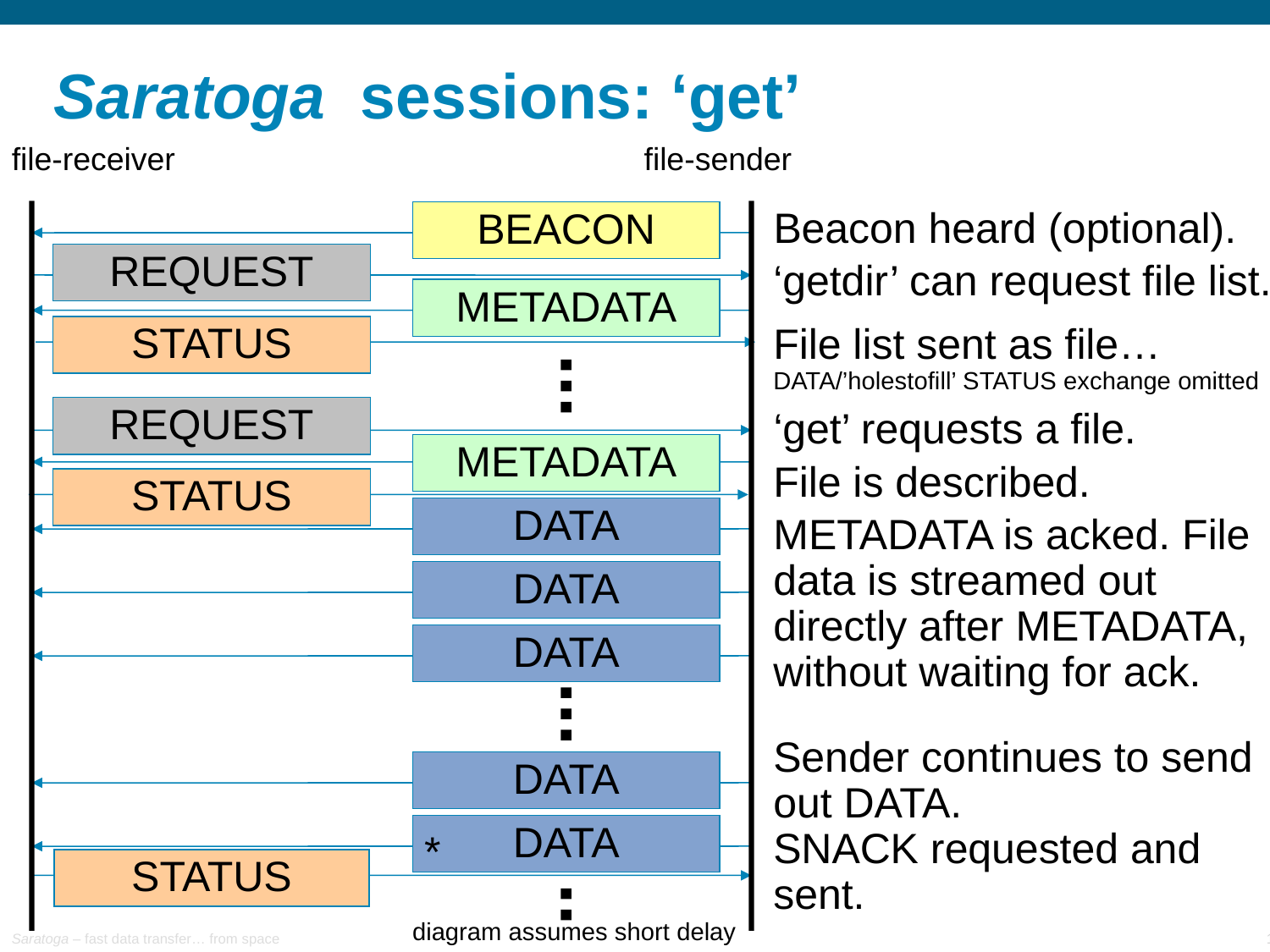

# Saratoga  sessions: ‘get’
file-receiver
file-sender

BEACON

Beacon heard (optional).

REQUEST
‘getdir’ can request file list.

METADATA

STATUS
File list sent as file…
DATA/’holestofill’ STATUS exchange omitted

REQUEST
‘get’ requests a file.

METADATA
File is described.

STATUS

DATA
METADATA is acked. File data is streamed out directly after METADATA, without waiting for ack.

DATA

DATA

Sender continues to send out DATA.
SNACK requested and sent.
DATA

DATA
*

STATUS

diagram assumes short delay